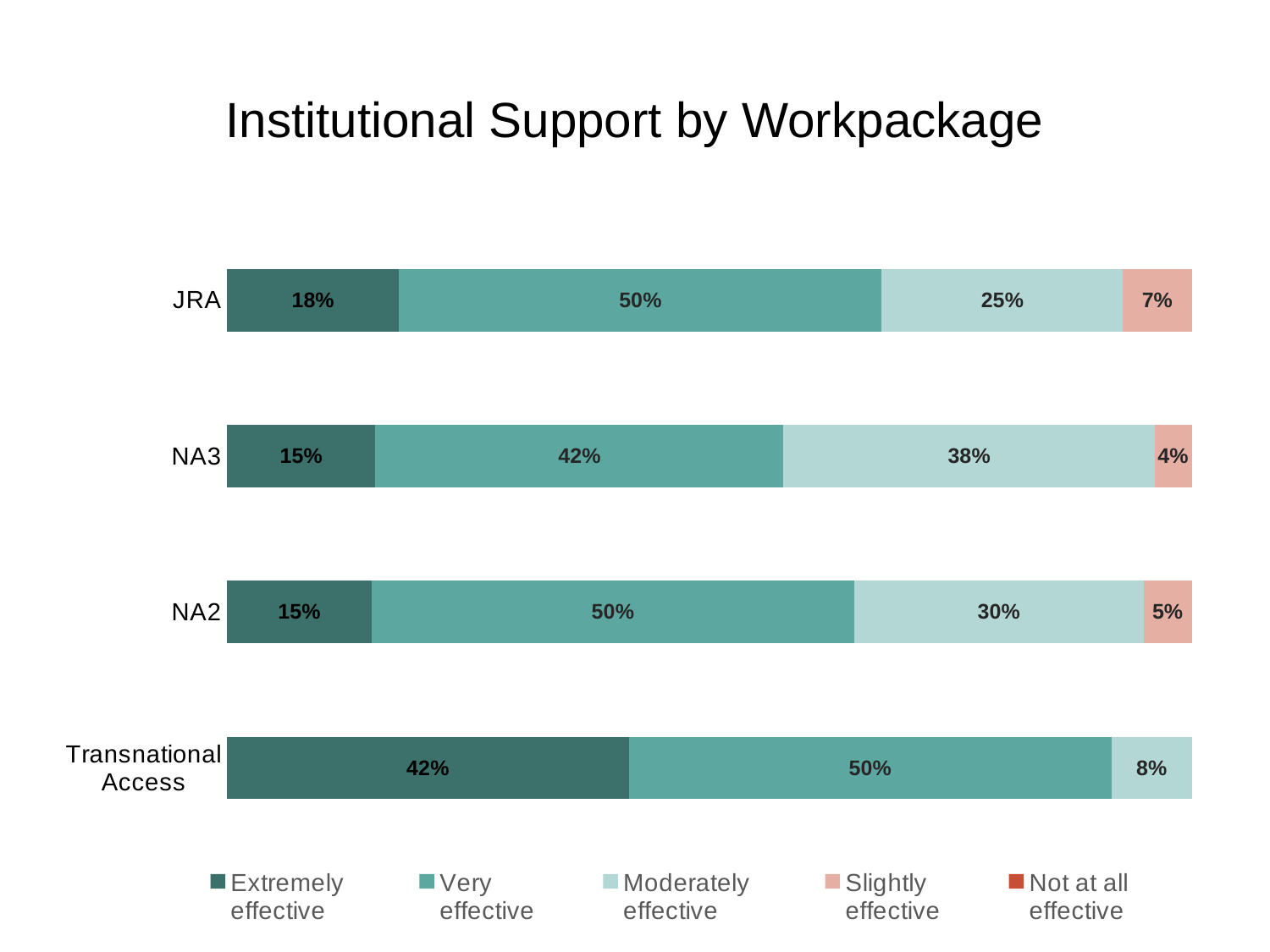

# Institutional Support by Workpackage

### Chart

| Category | Extremely
effective | Very
effective | Moderately
effective | Slightly
effective | Not at all
effective |
|---|---|---|---|---|---|
| Transnational Access | 0.416666666666667 | 0.5 | 0.0833333333333333 | 0.0 | 0.0 |
| NA2 | 0.15 | 0.5 | 0.3 | 0.05 | 0.0 |
| NA3 | 0.153846153846154 | 0.423076923076923 | 0.384615384615385 | 0.0384615384615385 | 0.0 |
| JRA | 0.178571428571429 | 0.5 | 0.25 | 0.0714285714285714 | 0.0 |